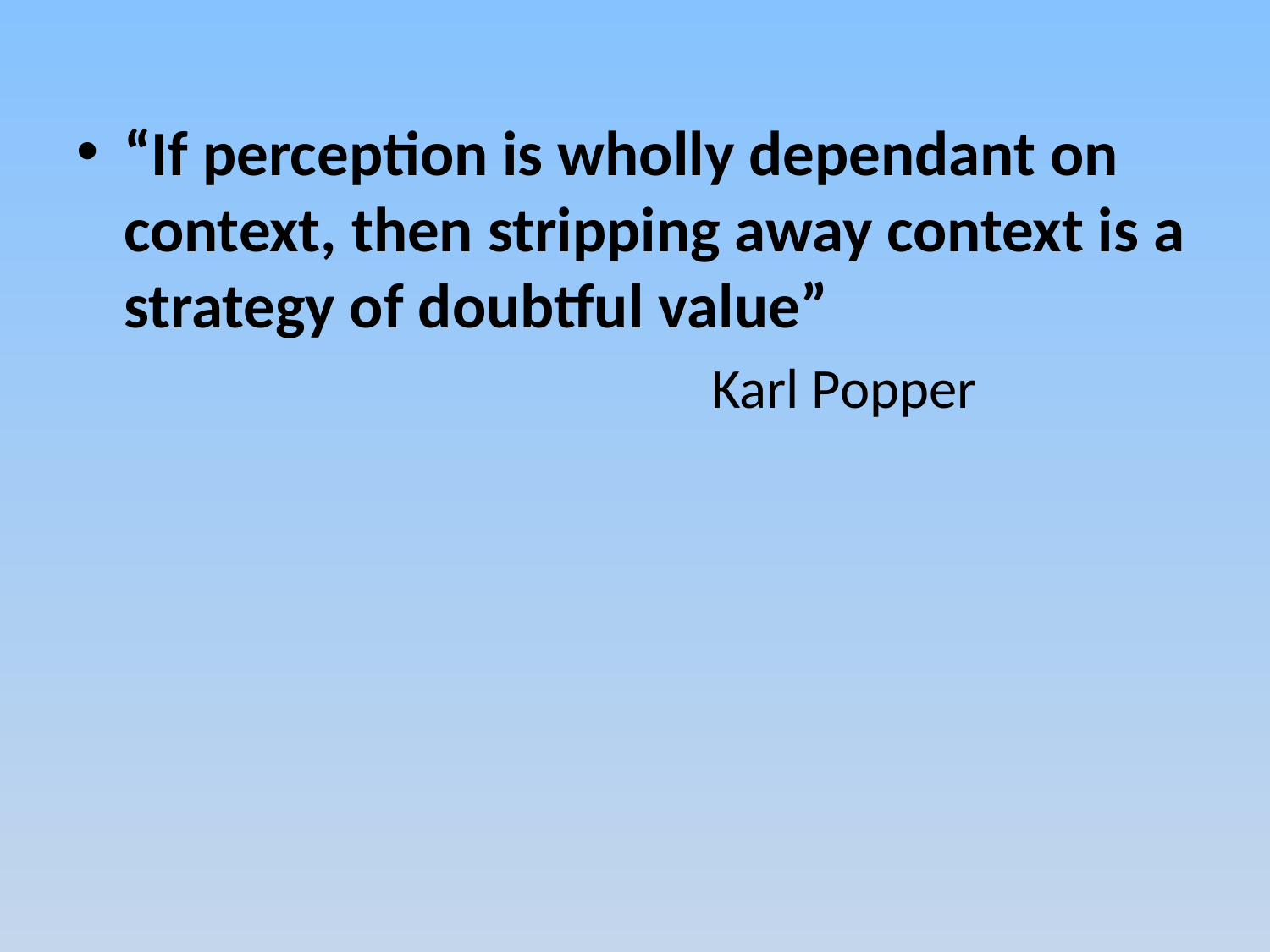

#
“If perception is wholly dependant on context, then stripping away context is a strategy of doubtful value”
					Karl Popper